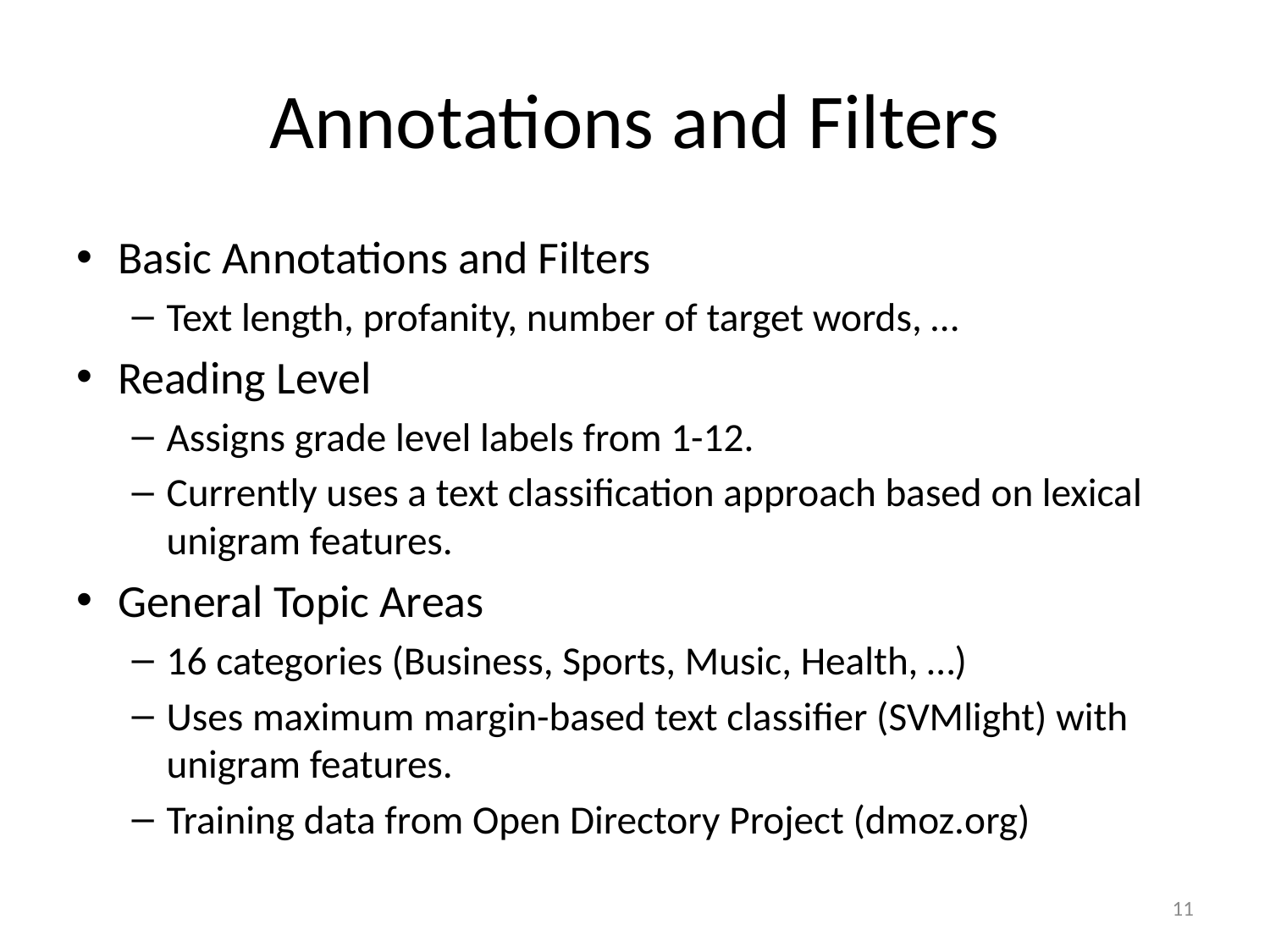

# Annotations and Filters
Basic Annotations and Filters
Text length, profanity, number of target words, …
Reading Level
Assigns grade level labels from 1-12.
Currently uses a text classification approach based on lexical unigram features.
General Topic Areas
16 categories (Business, Sports, Music, Health, …)
Uses maximum margin-based text classifier (SVMlight) with unigram features.
Training data from Open Directory Project (dmoz.org)

11